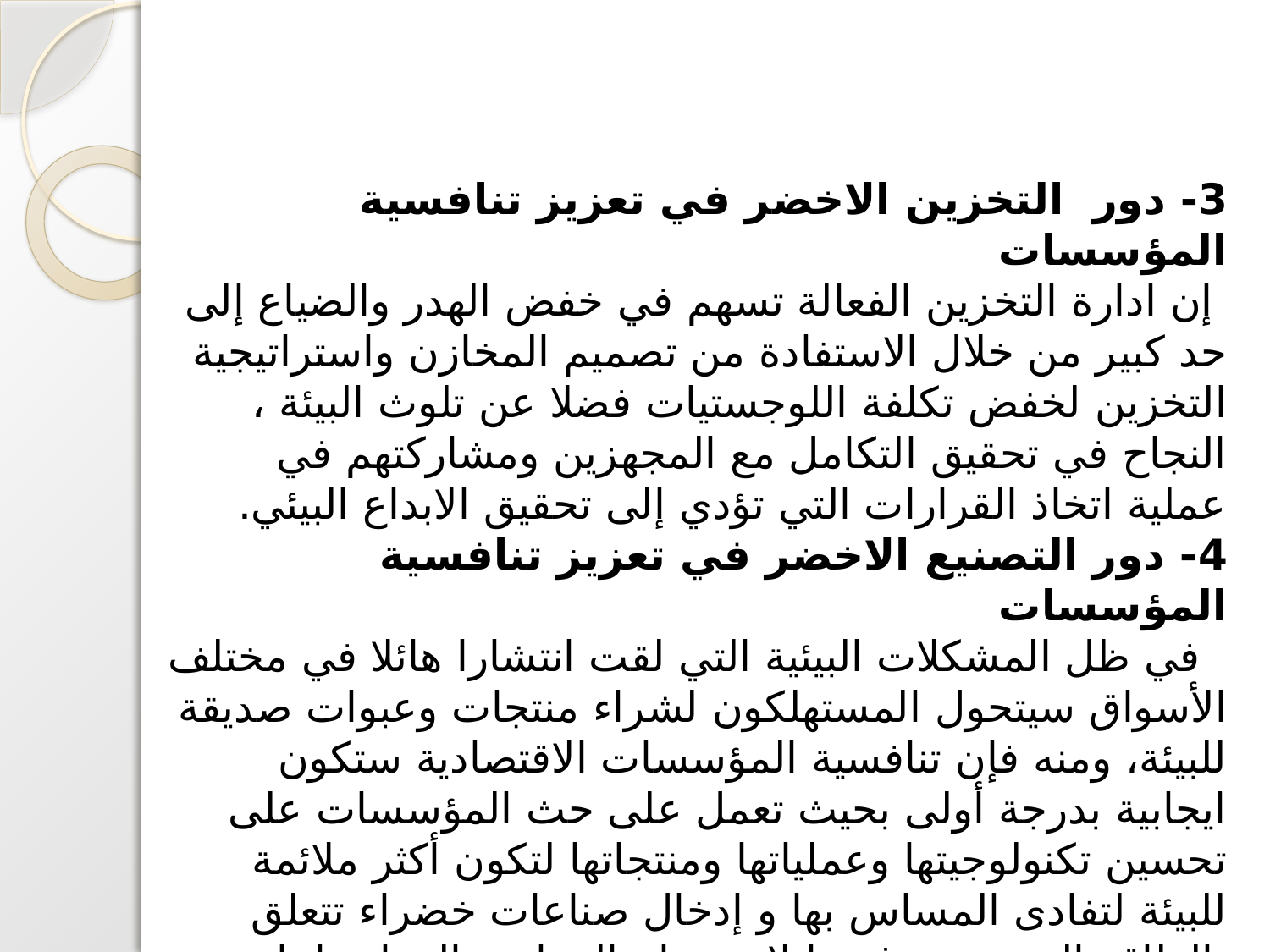

3- دور  التخزين الاخضر في تعزيز تنافسية المؤسسات
 إن ادارة التخزين الفعالة تسهم في خفض الهدر والضياع إلى حد كبير من خلال الاستفادة من تصميم المخازن واستراتيجية التخزين لخفض تكلفة اللوجستيات فضلا عن تلوث البيئة ، النجاح في تحقيق التكامل مع المجهزين ومشاركتهم في عملية اتخاذ القرارات التي تؤدي إلى تحقيق الابداع البيئي.
4- دور التصنيع الاخضر في تعزيز تنافسية المؤسسات
  في ظل المشكلات البيئية التي لقت انتشارا هائلا في مختلف الأسواق سيتحول المستهلكون لشراء منتجات وعبوات صديقة للبيئة، ومنه فإن تنافسية المؤسسات الاقتصادية ستكون ايجابية بدرجة أولى بحيث تعمل على حث المؤسسات على تحسين تكنولوجيتها وعملياتها ومنتجاتها لتكون أكثر ملائمة للبيئة لتفادى المساس بها و إدخال صناعات خضراء تتعلق بالطاقة المتجددة وغيرها لاستخدام الموارد والمواد وإعادة تدويرها على وجه الخصوص.
إن عمليات الابداع في المنتوج الاخضر والتصنيع الاخضر ترتبطان بتحقيق الميزة التنافسية للمنظمة، إذ أن اتباع التصنيع الاخضر للمنتجات هو مفيد جدا في تخفيف الاعباء البيئية واستخدام المواد بكفاءة.